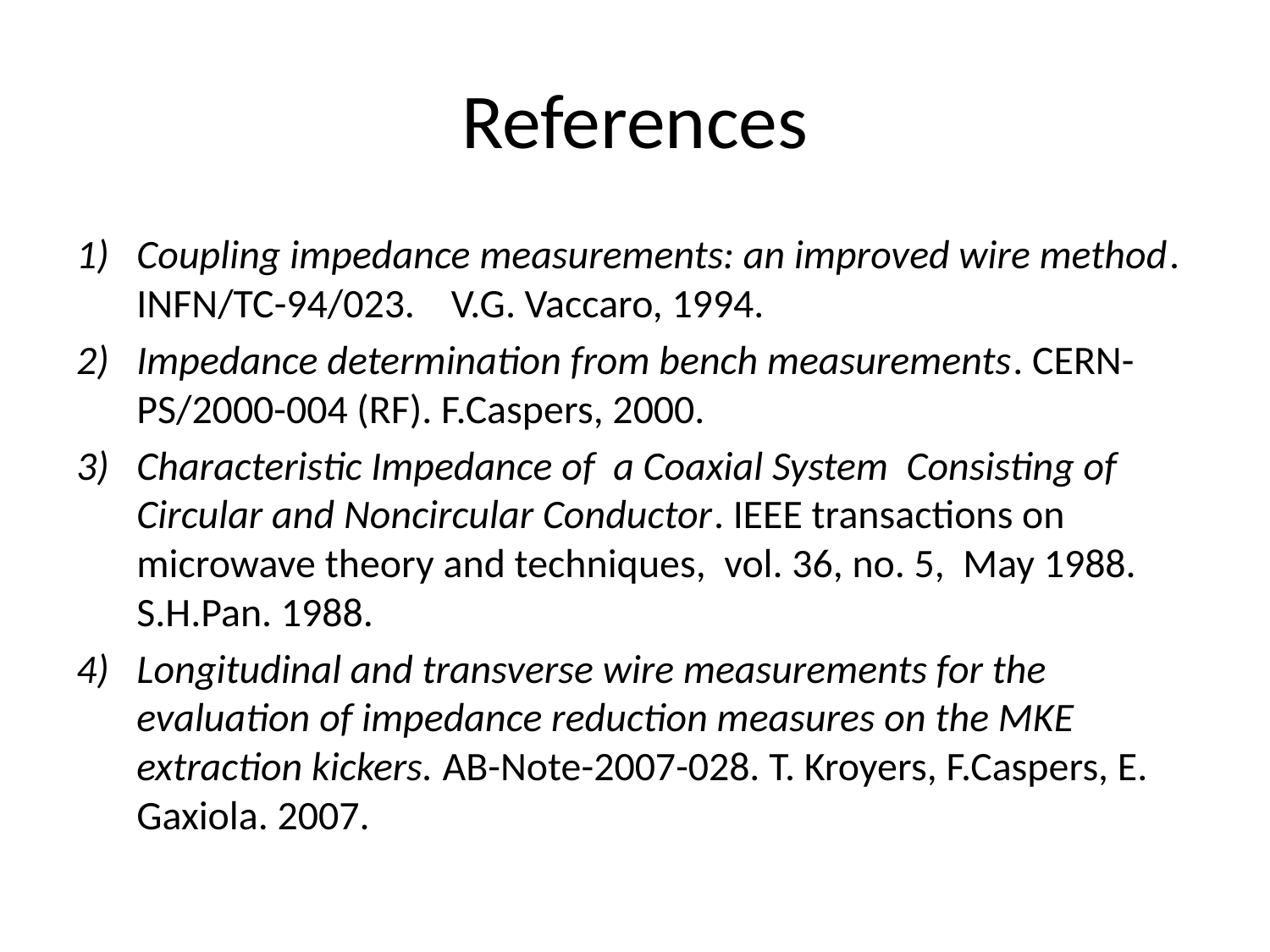

# References
Coupling impedance measurements: an improved wire method. INFN/TC-94/023.    V.G. Vaccaro, 1994.
Impedance determination from bench measurements. CERN-PS/2000-004 (RF). F.Caspers, 2000.
Characteristic Impedance of  a Coaxial System  Consisting of  Circular and Noncircular Conductor. IEEE transactions on microwave theory and techniques,  vol. 36, no. 5,  May 1988. S.H.Pan. 1988.
Longitudinal and transverse wire measurements for the evaluation of impedance reduction measures on the MKE extraction kickers. AB-Note-2007-028. T. Kroyers, F.Caspers, E. Gaxiola. 2007.